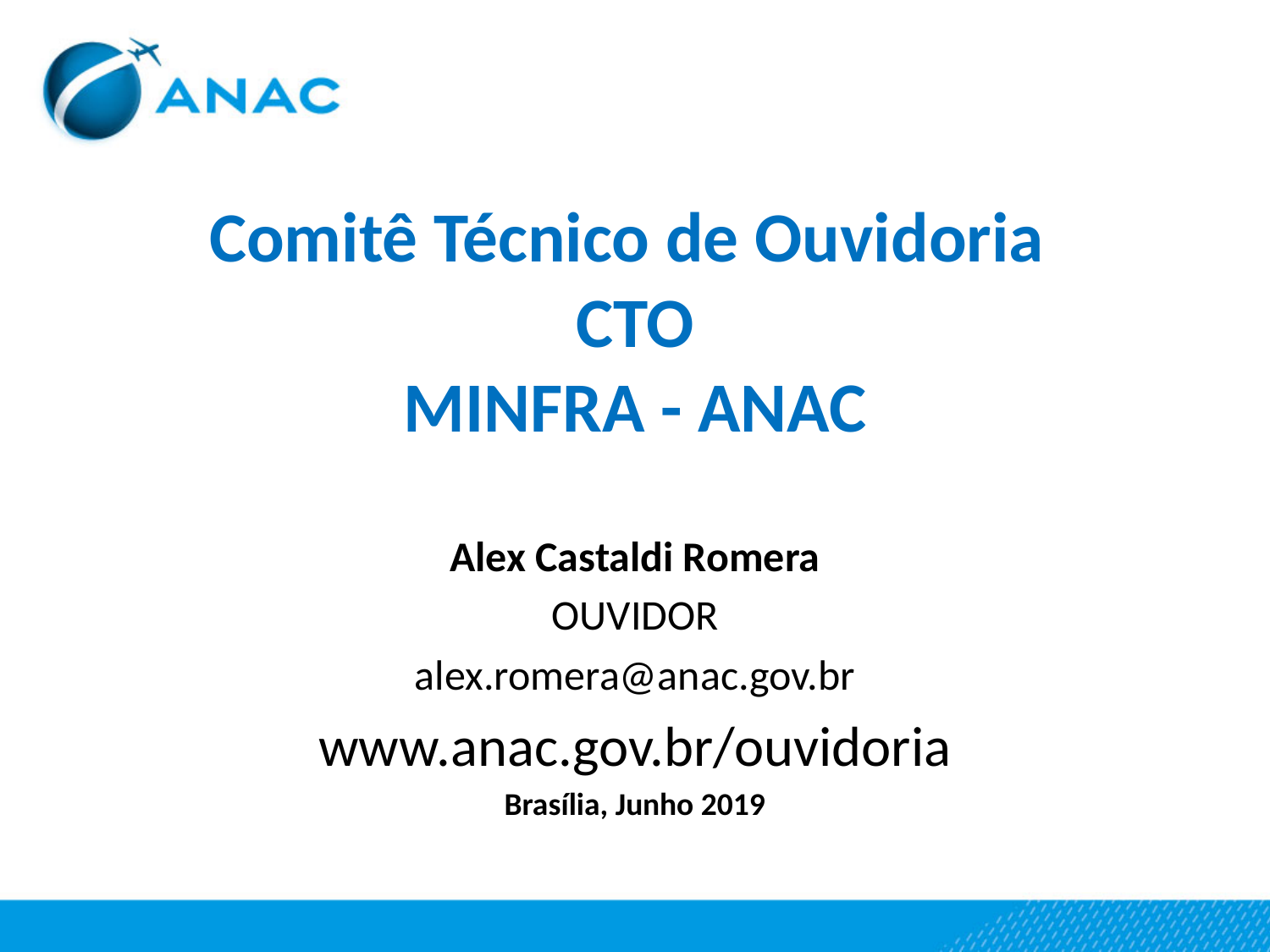

# Comitê Técnico de Ouvidoria CTO MINFRA - ANAC

Alex Castaldi Romera
OUVIDOR
alex.romera@anac.gov.br
www.anac.gov.br/ouvidoria
Brasília, Junho 2019